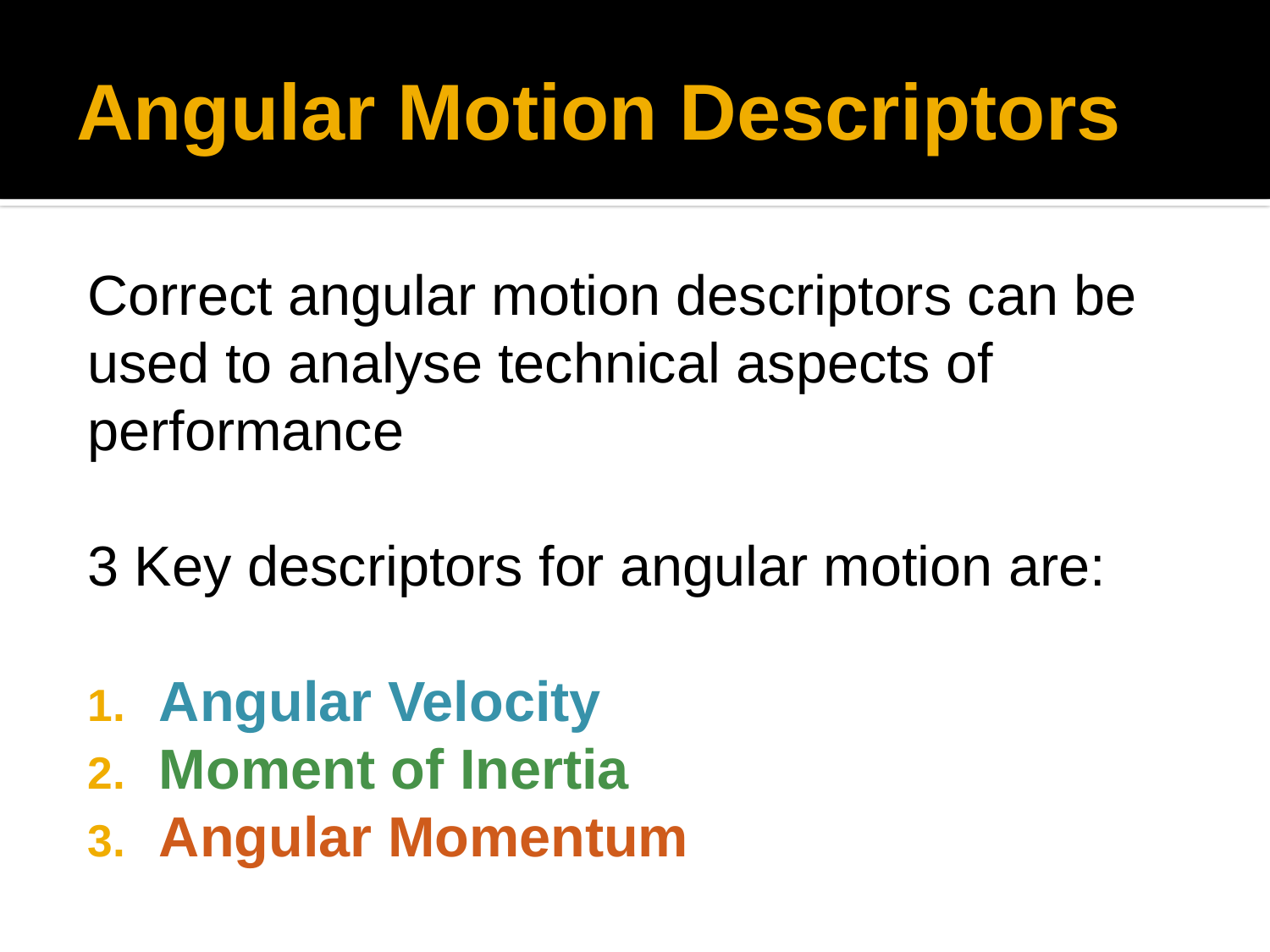

# Angular Motion Descriptors
Correct angular motion descriptors can be used to analyse technical aspects of performance

3 Key descriptors for angular motion are:

Angular Velocity
Moment of Inertia
Angular Momentum